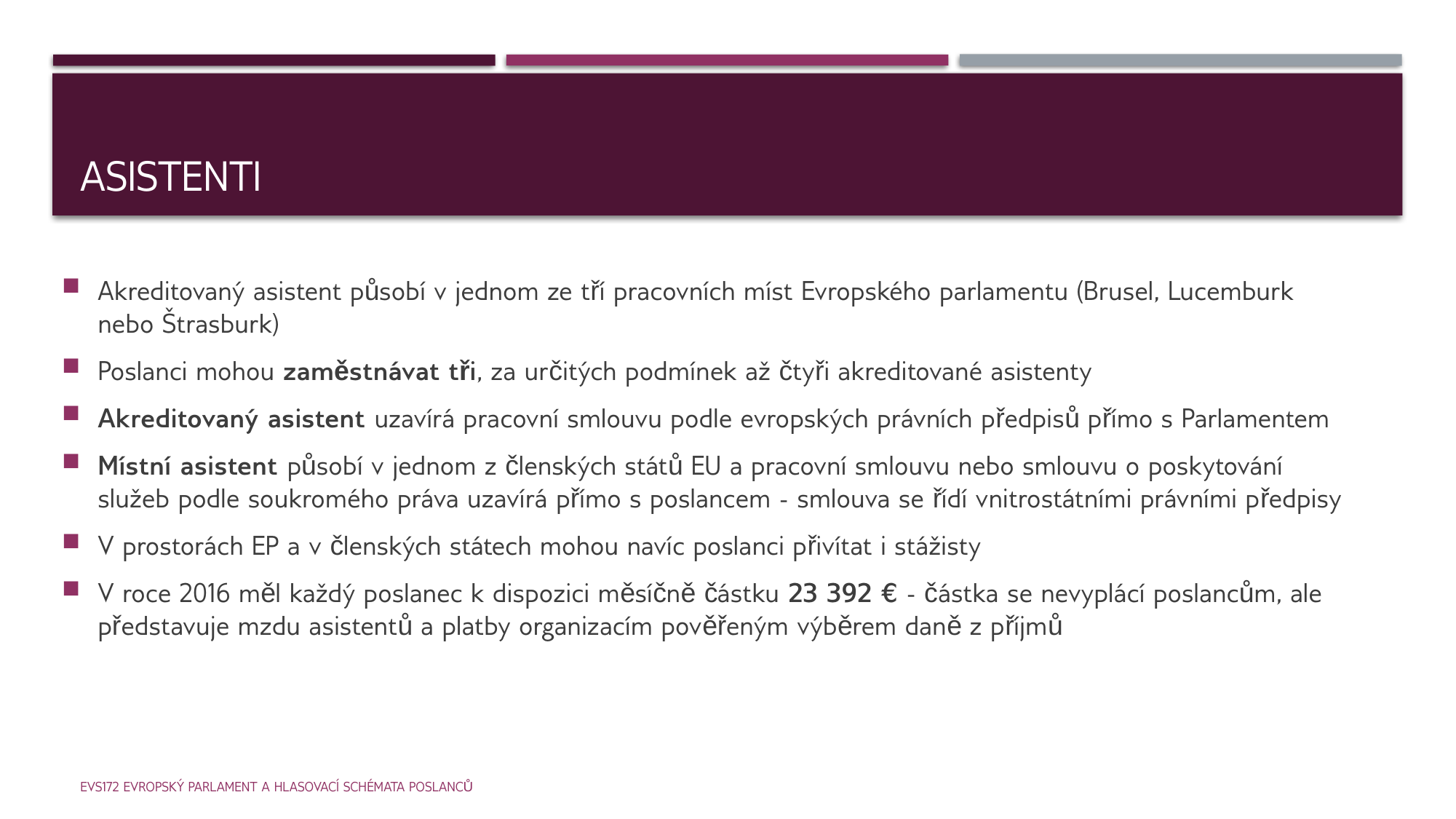

# asistenti
Akreditovaný asistent působí v jednom ze tří pracovních míst Evropského parlamentu (Brusel, Lucemburk nebo Štrasburk)
Poslanci mohou zaměstnávat tři, za určitých podmínek až čtyři akreditované asistenty
Akreditovaný asistent uzavírá pracovní smlouvu podle evropských právních předpisů přímo s Parlamentem
Místní asistent působí v jednom z členských států EU a pracovní smlouvu nebo smlouvu o poskytování služeb podle soukromého práva uzavírá přímo s poslancem - smlouva se řídí vnitrostátními právními předpisy
V prostorách EP a v členských státech mohou navíc poslanci přivítat i stážisty
V roce 2016 měl každý poslanec k dispozici měsíčně částku 23 392 € - částka se nevyplácí poslancům, ale představuje mzdu asistentů a platby organizacím pověřeným výběrem daně z příjmů
EVS172 Evropský parlament a hlasovací schémata poslanců